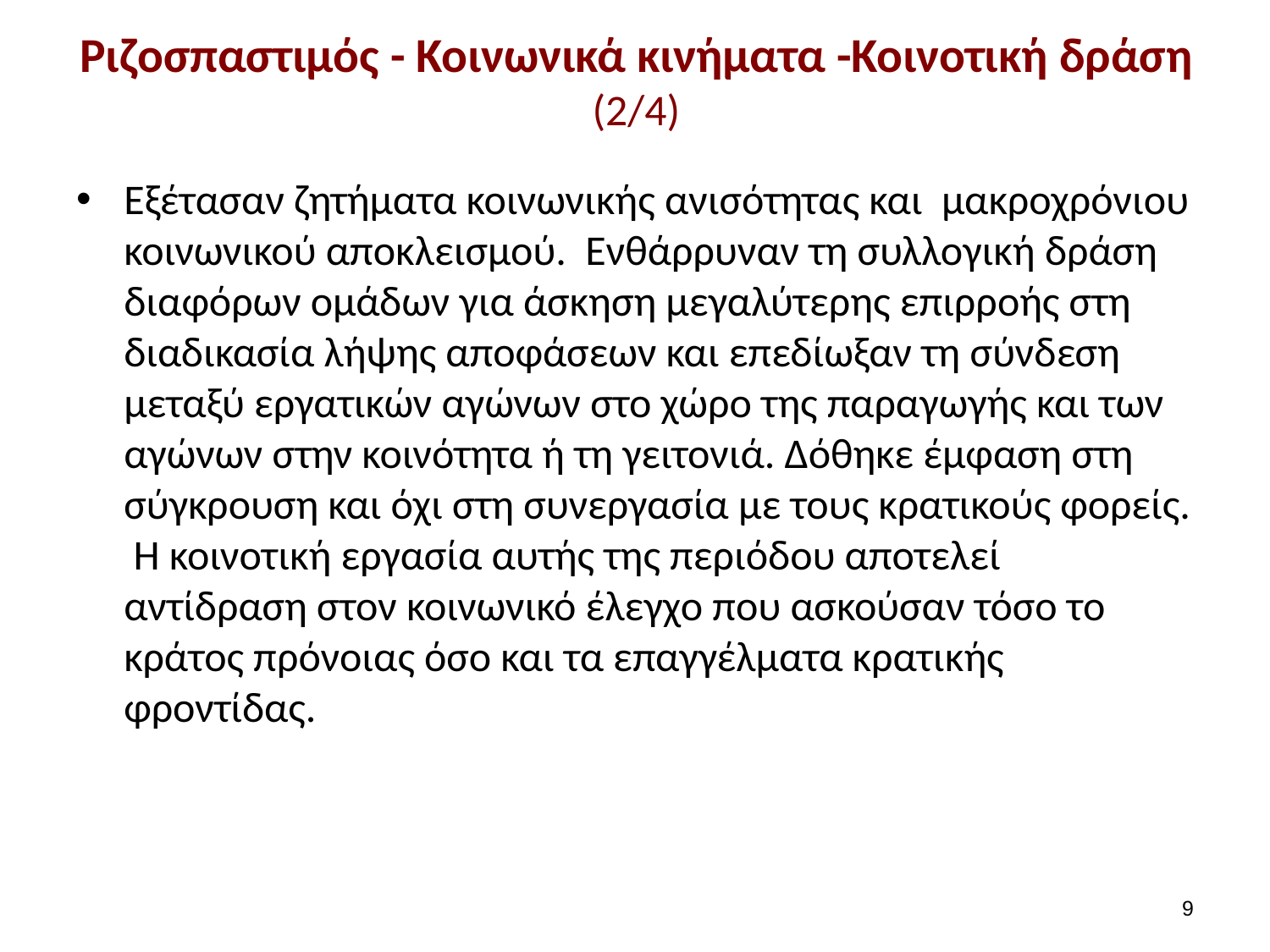

# Ριζοσπαστιμός - Κοινωνικά κινήματα -Κοινοτική δράση (2/4)
Εξέτασαν ζητήματα κοινωνικής ανισότητας και  μακροχρόνιου κοινωνικού αποκλεισμού.  Ενθάρρυναν τη συλλογική δράση διαφόρων ομάδων για άσκηση μεγαλύτερης επιρροής στη διαδικασία λήψης αποφάσεων και επεδίωξαν τη σύνδεση μεταξύ εργατικών αγώνων στο χώρο της παραγωγής και των αγώνων στην κοινότητα ή τη γειτονιά. Δόθηκε έμφαση στη σύγκρουση και όχι στη συνεργασία με τους κρατικούς φορείς.  Η κοινοτική εργασία αυτής της περιόδου αποτελεί αντίδραση στον κοινωνικό έλεγχο που ασκούσαν τόσο το κράτος πρόνοιας όσο και τα επαγγέλματα κρατικής φροντίδας.

9